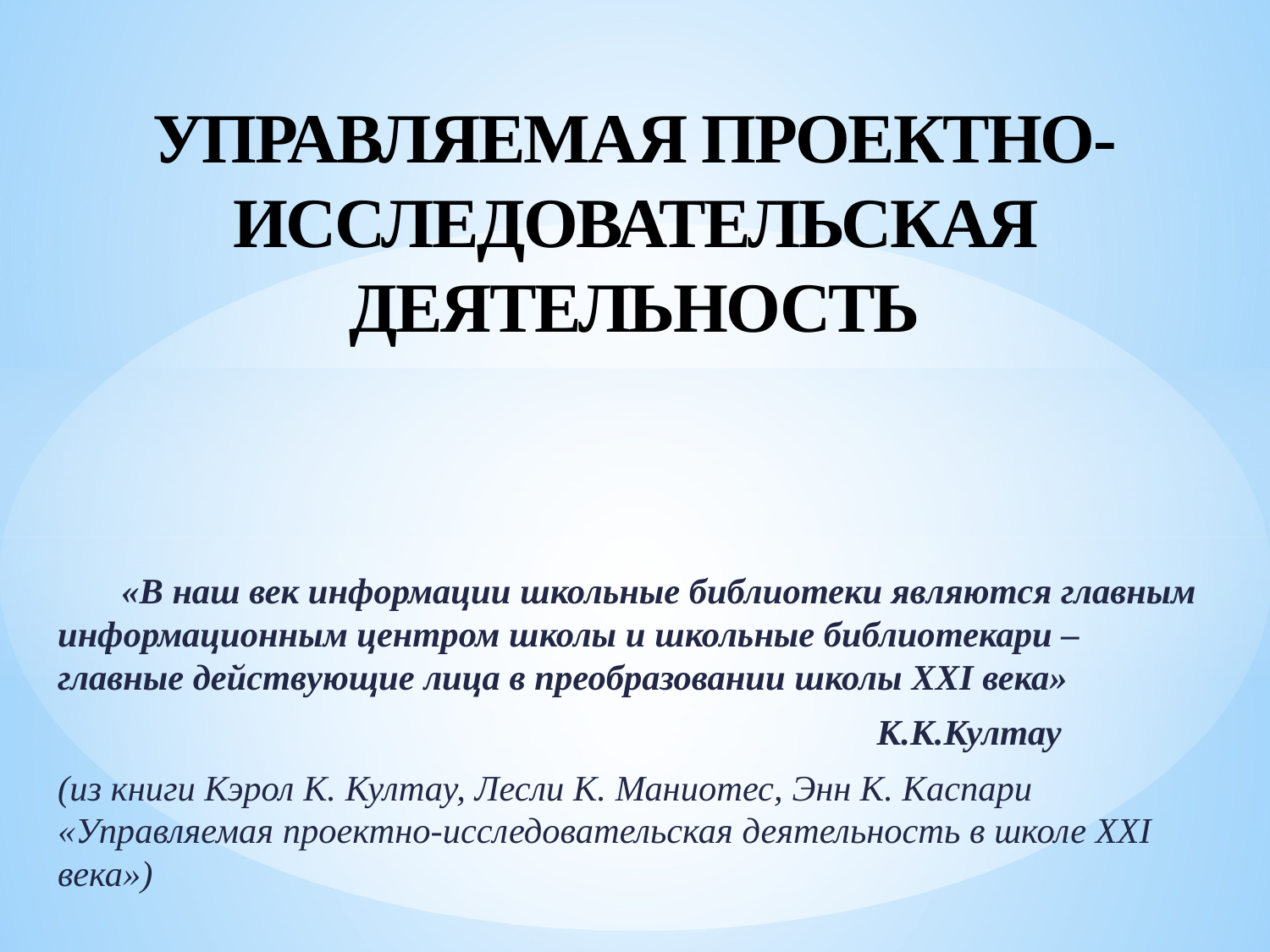

# УПРАВЛЯЕМАЯ ПРОЕКТНО-ИССЛЕДОВАТЕЛЬСКАЯ ДЕЯТЕЛЬНОСТЬ

«В наш век информации школьные библиотеки являются главным информационным центром школы и школьные библиотекари – главные действующие лица в преобразовании школы XXI века»
                                                                                          К.К.Култау
(из книги Кэрол К. Култау, Лесли К. Маниотес, Энн К. Каспари «Управляемая проектно-исследовательская деятельность в школе XXI века»)